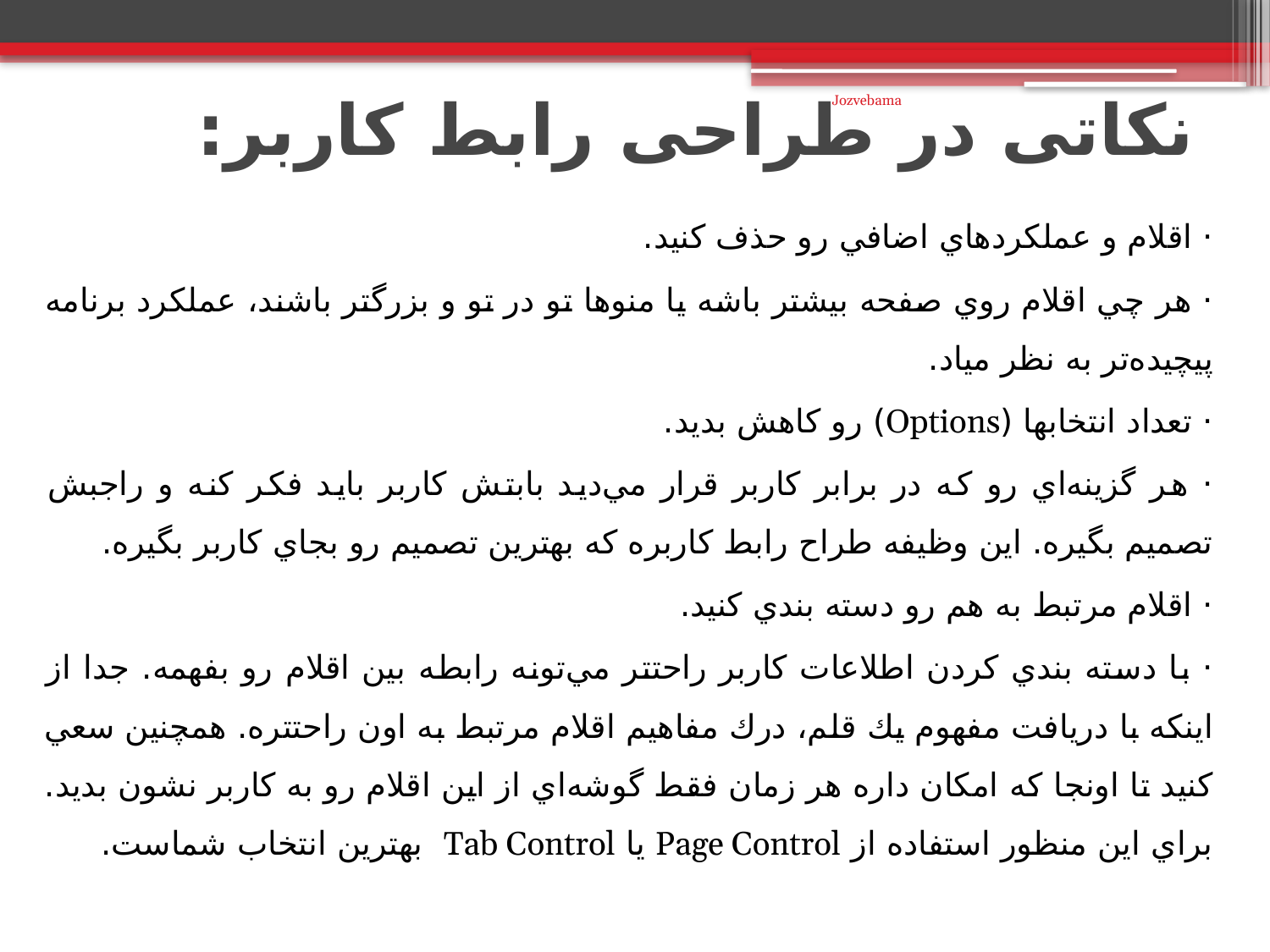

# نکاتی در طراحی رابط کاربر:
Jozvebama
· اقلام و عملكردهاي اضافي رو حذف كنيد.
· هر چي اقلام روي صفحه بيشتر باشه يا منوها تو در تو و بزرگتر باشند، عملكرد برنامه پيچيده‌تر به نظر مياد.
· تعداد انتخابها (Options) رو كاهش بديد.
· هر گزينه‌اي رو كه در برابر كاربر قرار مي‌ديد بابتش كاربر بايد فكر كنه و راجبش تصميم بگيره. اين وظيفه طراح رابط كاربره كه بهترين تصميم رو بجاي كاربر بگيره.
· اقلام مرتبط به هم رو دسته بندي كنيد.
· با دسته بندي كردن اطلاعات كاربر راحتتر مي‌تونه رابطه بين اقلام رو بفهمه. جدا از اينكه با دريافت مفهوم يك قلم، درك مفاهيم اقلام مرتبط به اون راحتتره. همچنين سعي كنيد تا اونجا كه امكان داره هر زمان فقط گوشه‌اي از اين اقلام رو به كاربر نشون بديد. براي اين منظور استفاده از Page Control يا Tab Control  بهترين انتخاب شماست.